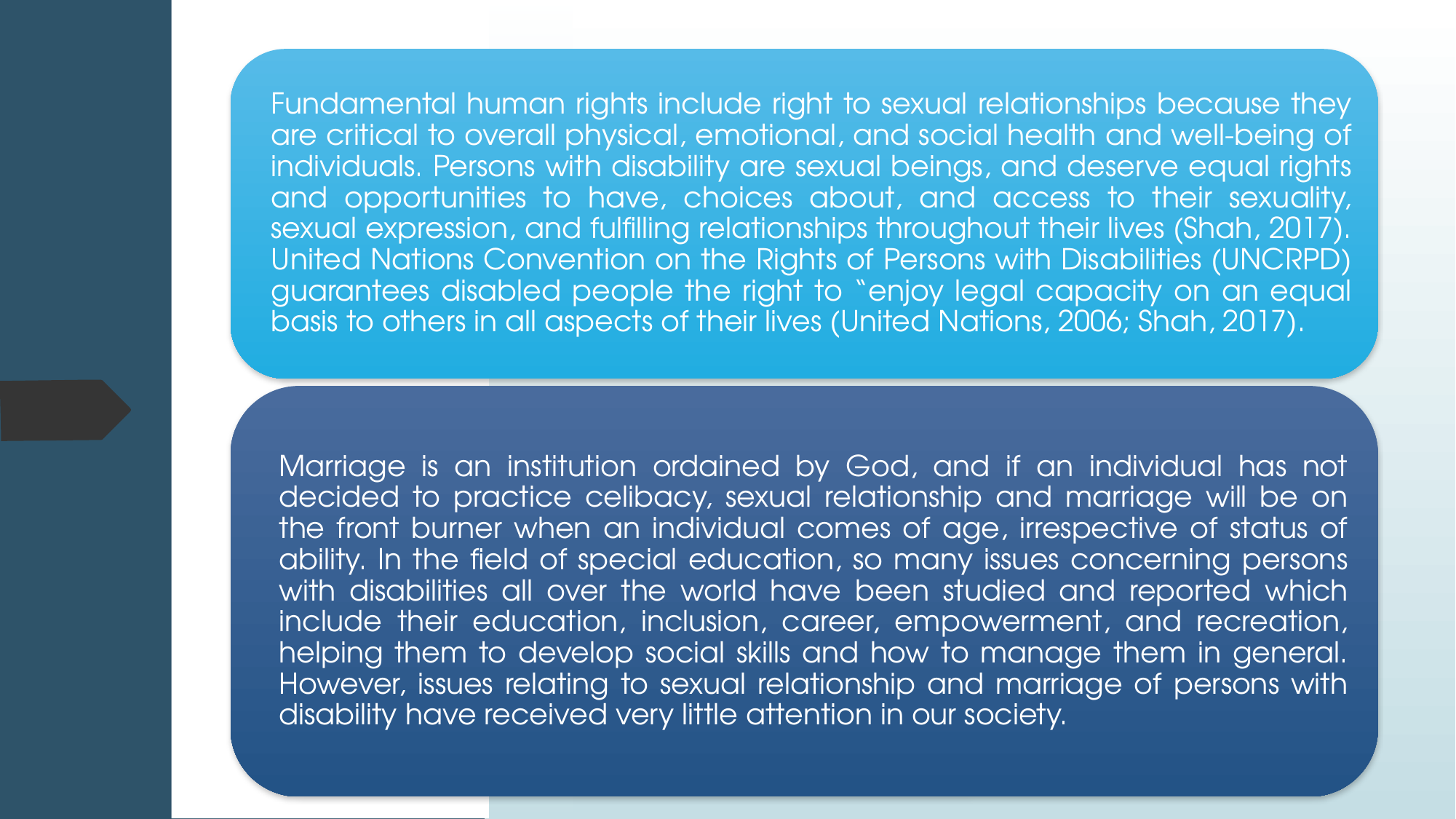

Fundamental human rights include right to sexual relationships because they are critical to overall physical, emotional, and social health and well-being of individuals. Persons with disability are sexual beings, and deserve equal rights and opportunities to have, choices about, and access to their sexuality, sexual expression, and fulfilling relationships throughout their lives (Shah, 2017). United Nations Convention on the Rights of Persons with Disabilities (UNCRPD) guarantees disabled people the right to “enjoy legal capacity on an equal basis to others in all aspects of their lives (United Nations, 2006; Shah, 2017).
Marriage is an institution ordained by God, and if an individual has not decided to practice celibacy, sexual relationship and marriage will be on the front burner when an individual comes of age, irrespective of status of ability. In the field of special education, so many issues concerning persons with disabilities all over the world have been studied and reported which include their education, inclusion, career, empowerment, and recreation, helping them to develop social skills and how to manage them in general. However, issues relating to sexual relationship and marriage of persons with disability have received very little attention in our society.